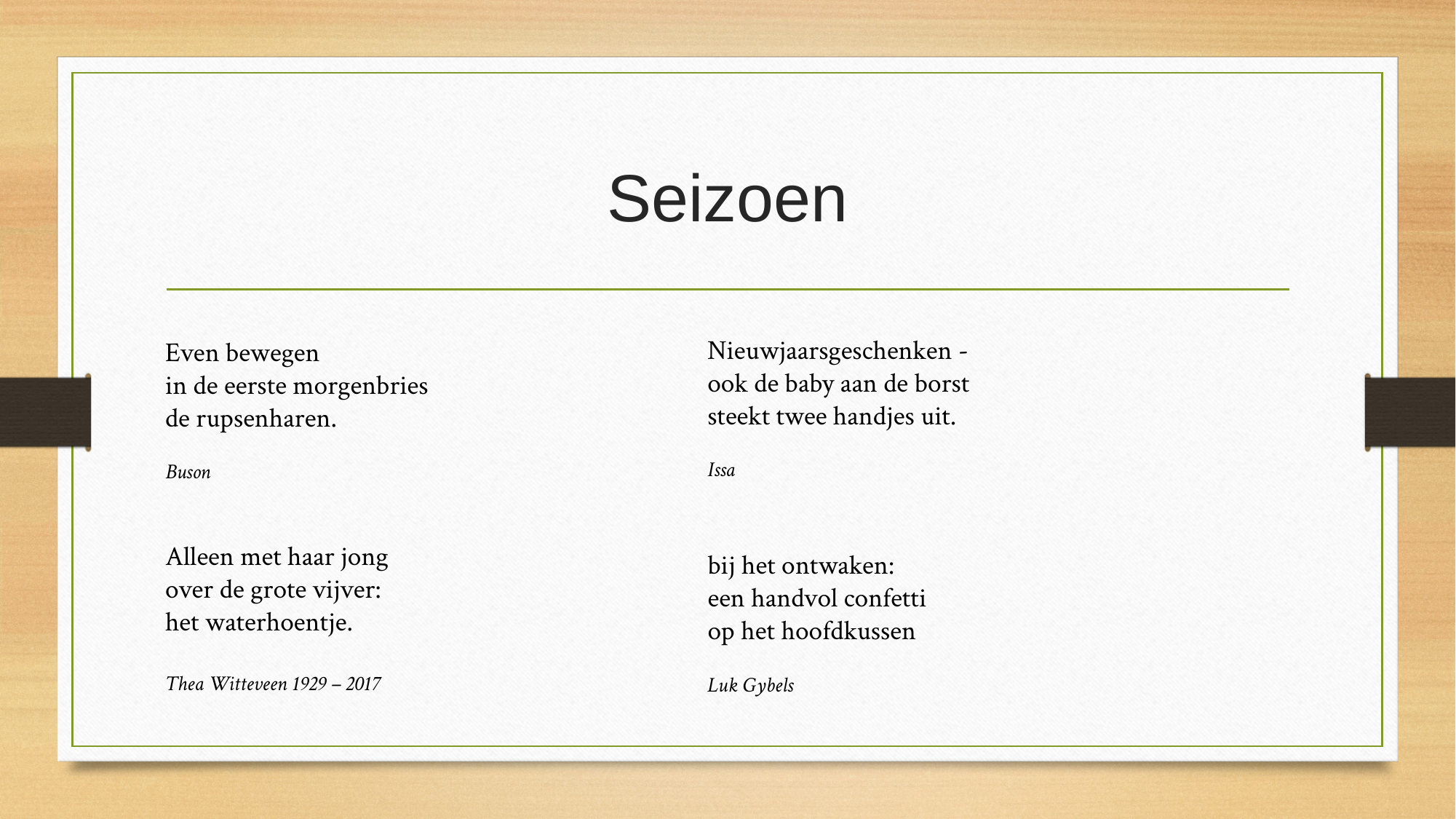

# Seizoen
Nieuwjaarsgeschenken - 
ook de baby aan de borst
steekt twee handjes uit.

Issa
Even bewegen
in de eerste morgenbries
de rupsenharen.

Buson
Alleen met haar jong
over de grote vijver:
het waterhoentje.

Thea Witteveen 1929 – 2017
bij het ontwaken:
een handvol confetti
op het hoofdkussen

Luk Gybels